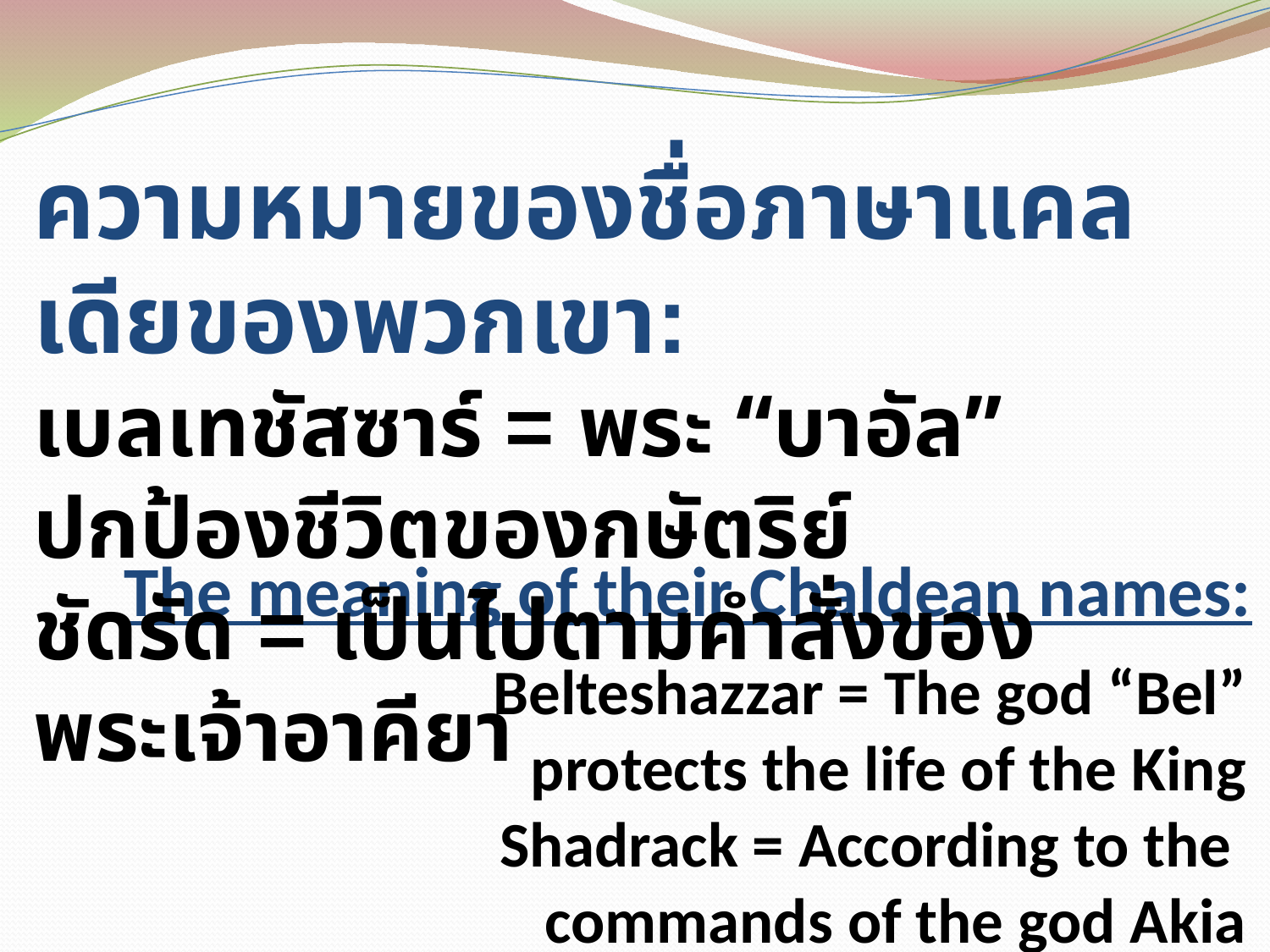

ความหมายของชื่อภาษาแคลเดียของพวกเขา:
เบลเทชัสซาร์ = พระ “บาอัล” ปกป้องชีวิตของกษัตริย์
ชัดรัด = เป็นไปตามคำสั่งของพระเจ้าอาคียา

Belteshazzar = The god “Bel”
     protects the life of the King
Shadrack = According to the
     commands of the god Akia
# The meaning of their Chaldean names: